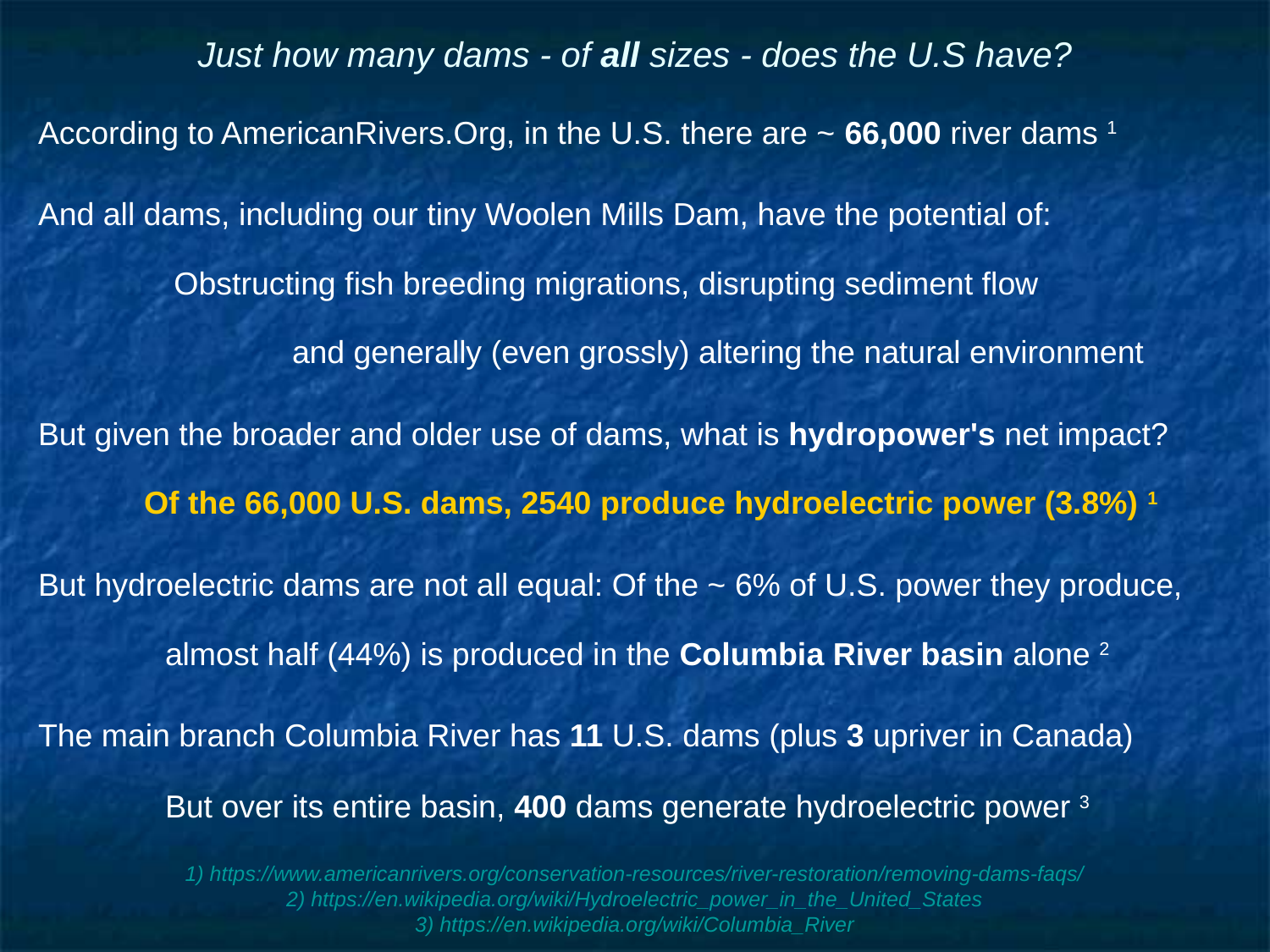

# Just how many dams - of all sizes - does the U.S have?
According to AmericanRivers.Org, in the U.S. there are ~ 66,000 river dams 1

And all dams, including our tiny Woolen Mills Dam, have the potential of:

	 Obstructing fish breeding migrations, disrupting sediment flow

		and generally (even grossly) altering the natural environment

But given the broader and older use of dams, what is hydropower's net impact?

Of the 66,000 U.S. dams, 2540 produce hydroelectric power (3.8%) 1

But hydroelectric dams are not all equal: Of the ~ 6% of U.S. power they produce,

	almost half (44%) is produced in the Columbia River basin alone 2

The main branch Columbia River has 11 U.S. dams (plus 3 upriver in Canada)

	But over its entire basin, 400 dams generate hydroelectric power 3
1) https://www.americanrivers.org/conservation-resources/river-restoration/removing-dams-faqs/
2) https://en.wikipedia.org/wiki/Hydroelectric_power_in_the_United_States
3) https://en.wikipedia.org/wiki/Columbia_River